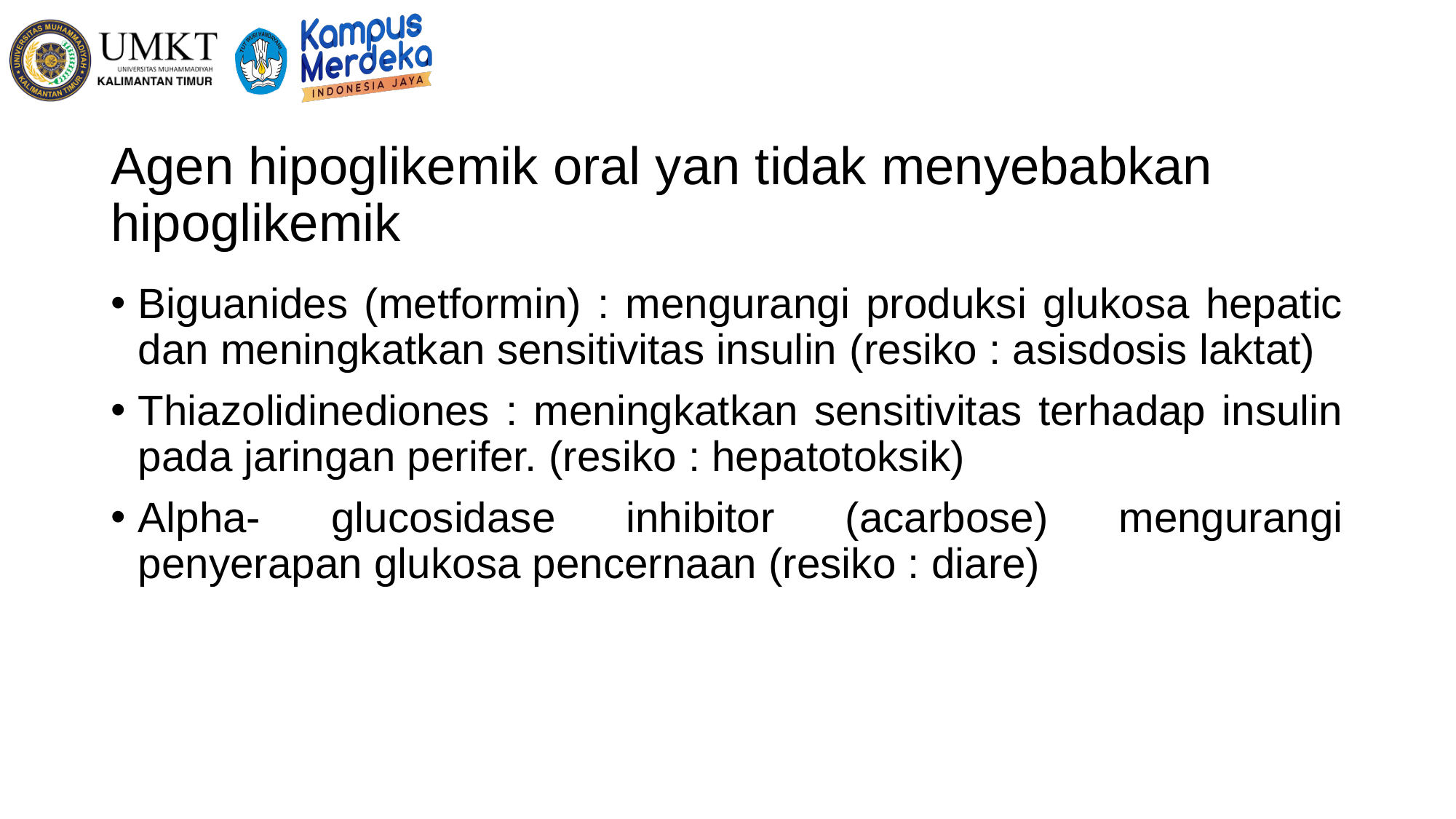

# Agen hipoglikemik oral yan tidak menyebabkan hipoglikemik
Biguanides (metformin) : mengurangi produksi glukosa hepatic dan meningkatkan sensitivitas insulin (resiko : asisdosis laktat)
Thiazolidinediones : meningkatkan sensitivitas terhadap insulin pada jaringan perifer. (resiko : hepatotoksik)
Alpha- glucosidase inhibitor (acarbose) mengurangi penyerapan glukosa pencernaan (resiko : diare)